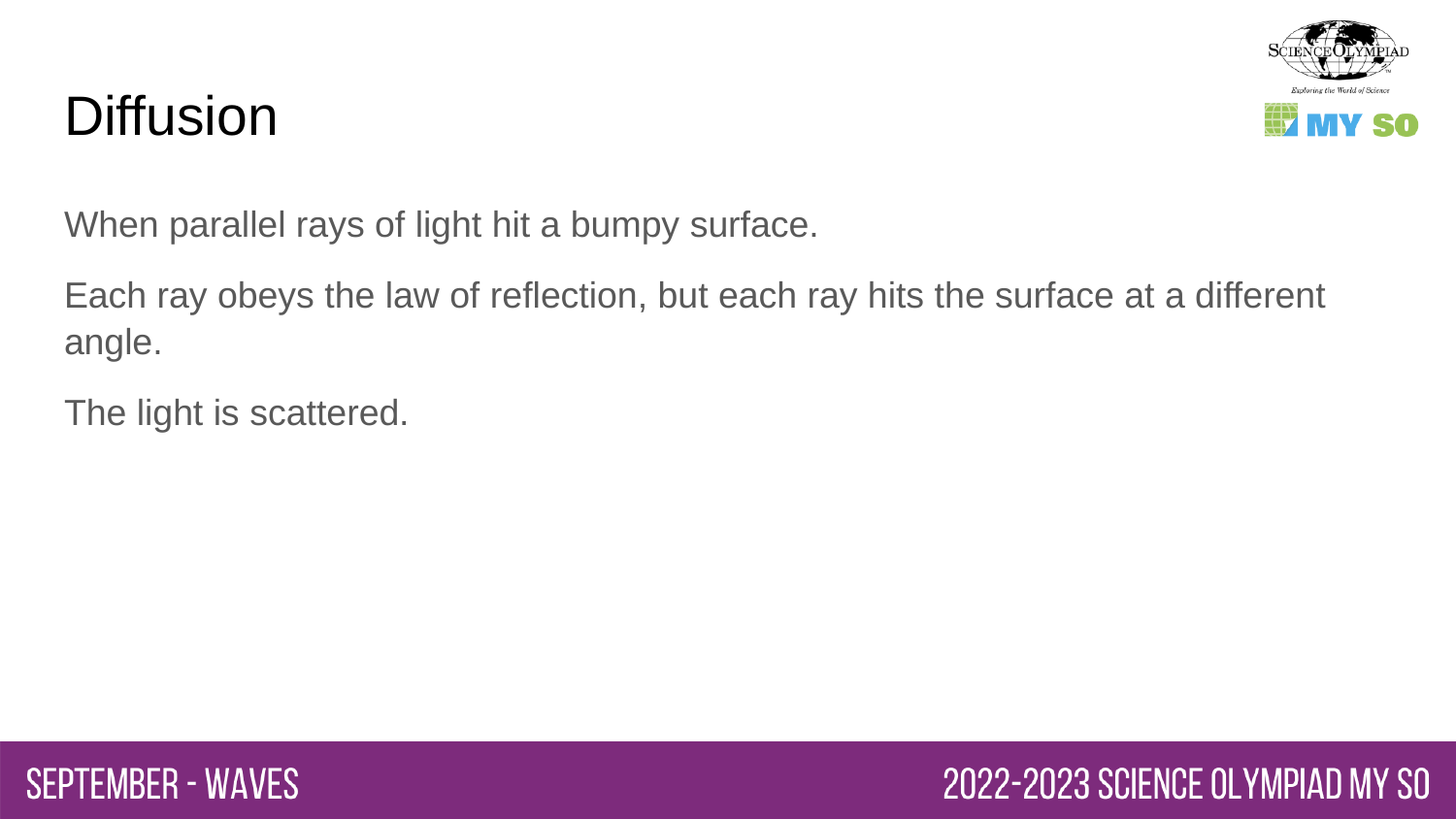

# Diffusion
When parallel rays of light hit a bumpy surface.
Each ray obeys the law of reflection, but each ray hits the surface at a different angle.
The light is scattered.